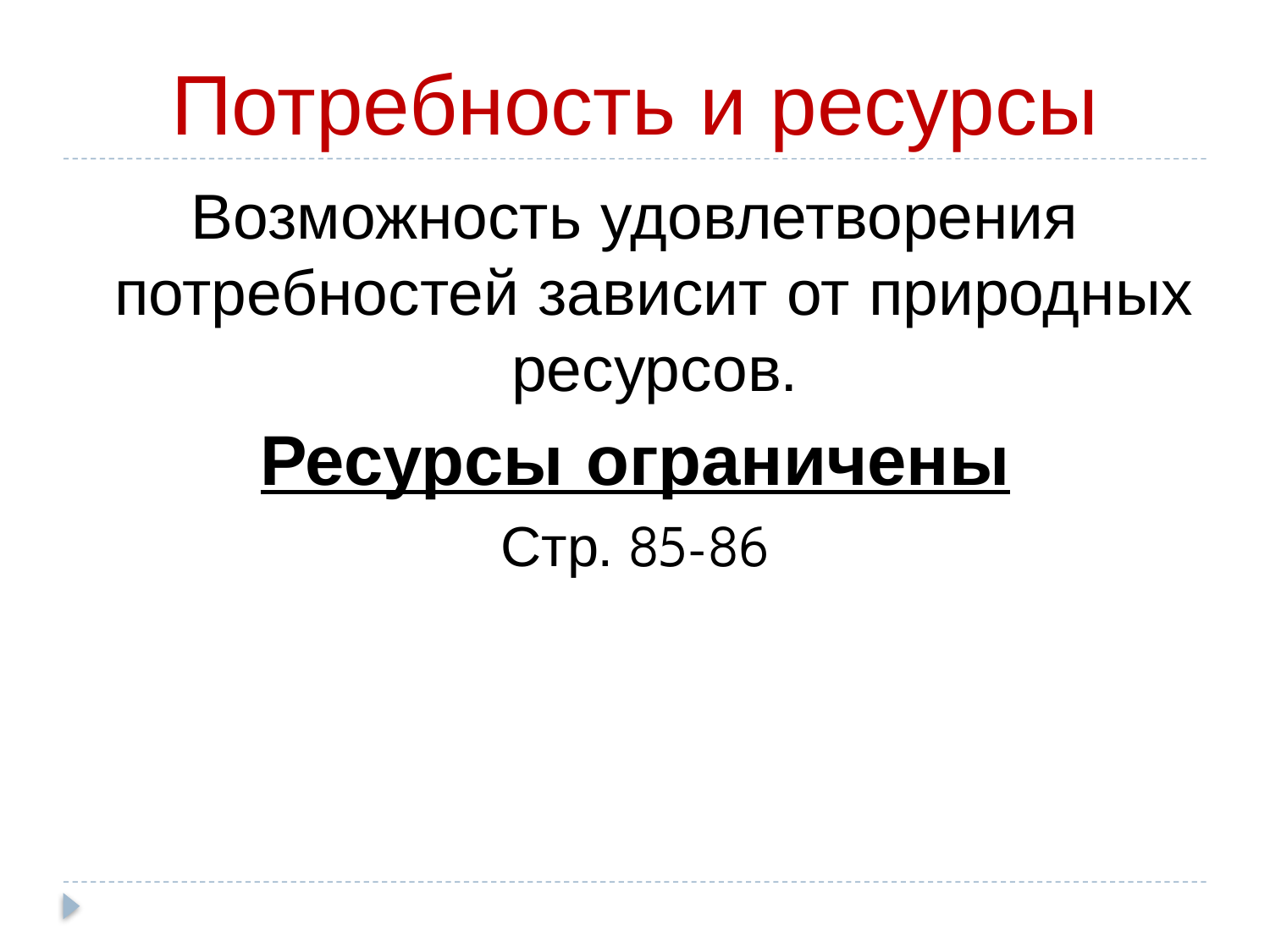

# Потребность и ресурсы
Возможность удовлетворения потребностей зависит от природных ресурсов.
Ресурсы ограничены
Стр. 85-86